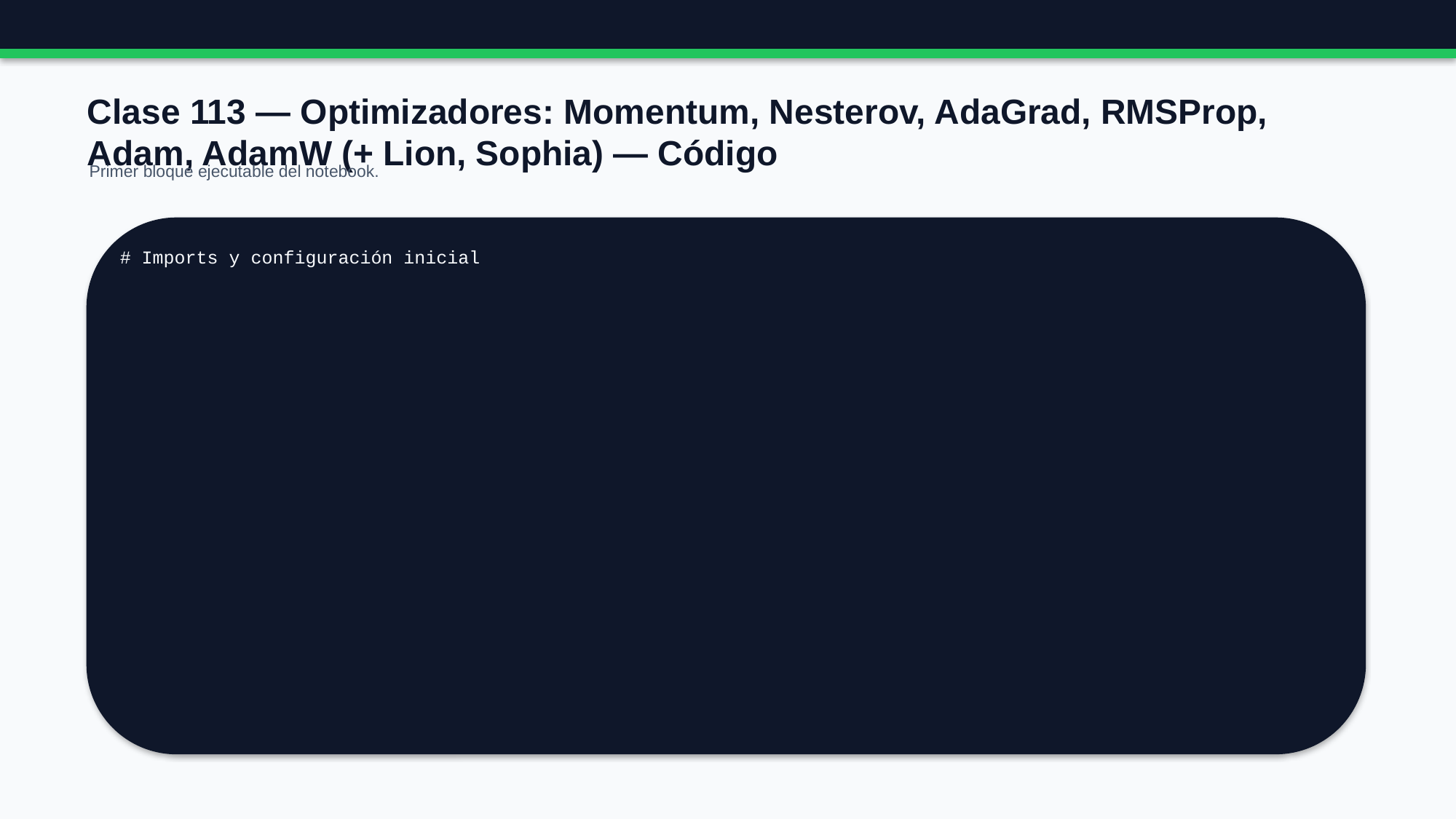

Clase 113 — Optimizadores: Momentum, Nesterov, AdaGrad, RMSProp, Adam, AdamW (+ Lion, Sophia) — Código
Primer bloque ejecutable del notebook.

# Imports y configuración inicial